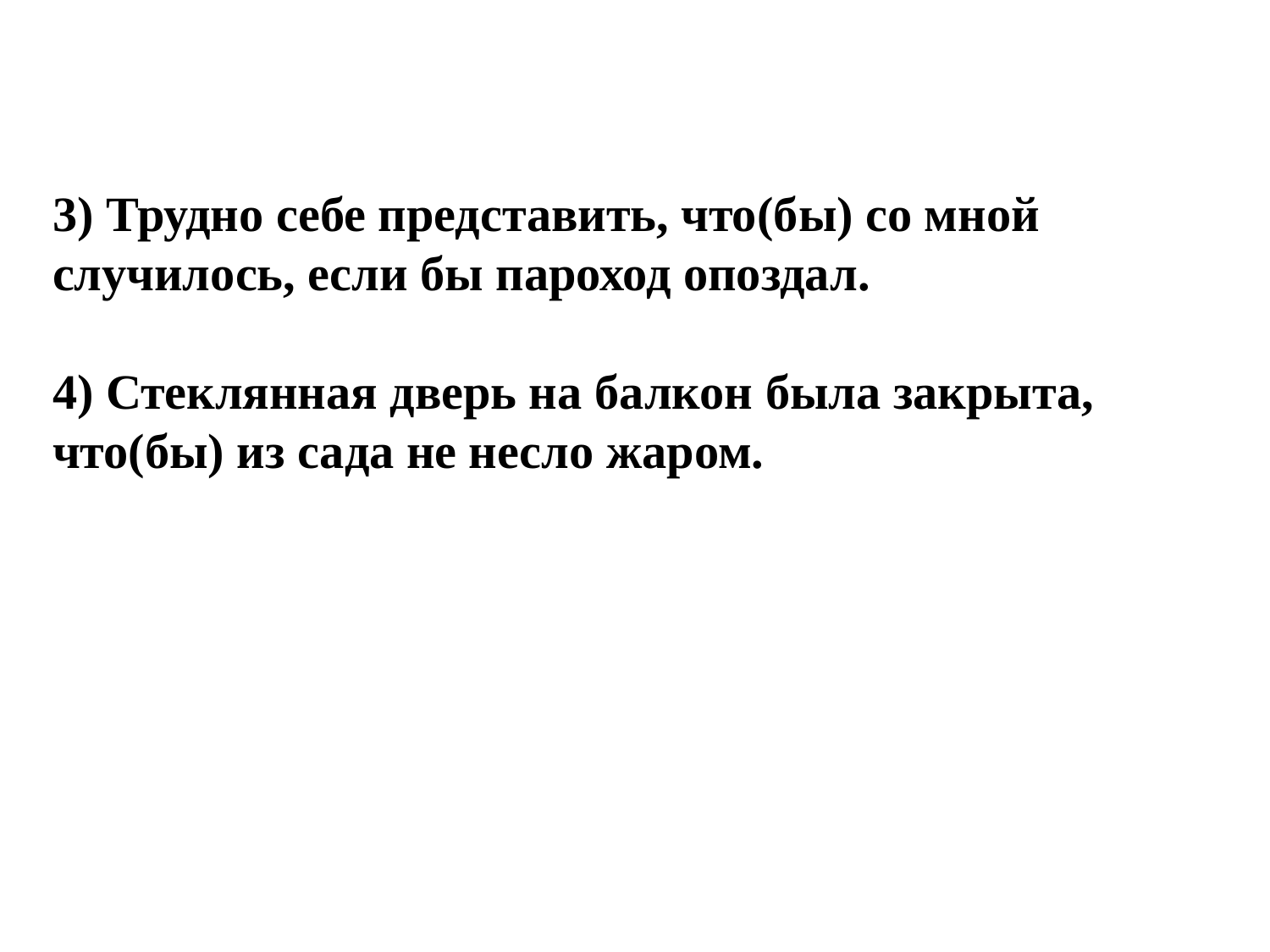

3) Трудно себе представить, что(бы) со мной случилось, если бы пароход опоздал.

4) Стеклянная дверь на балкон была закрыта, что(бы) из сада не несло жаром.